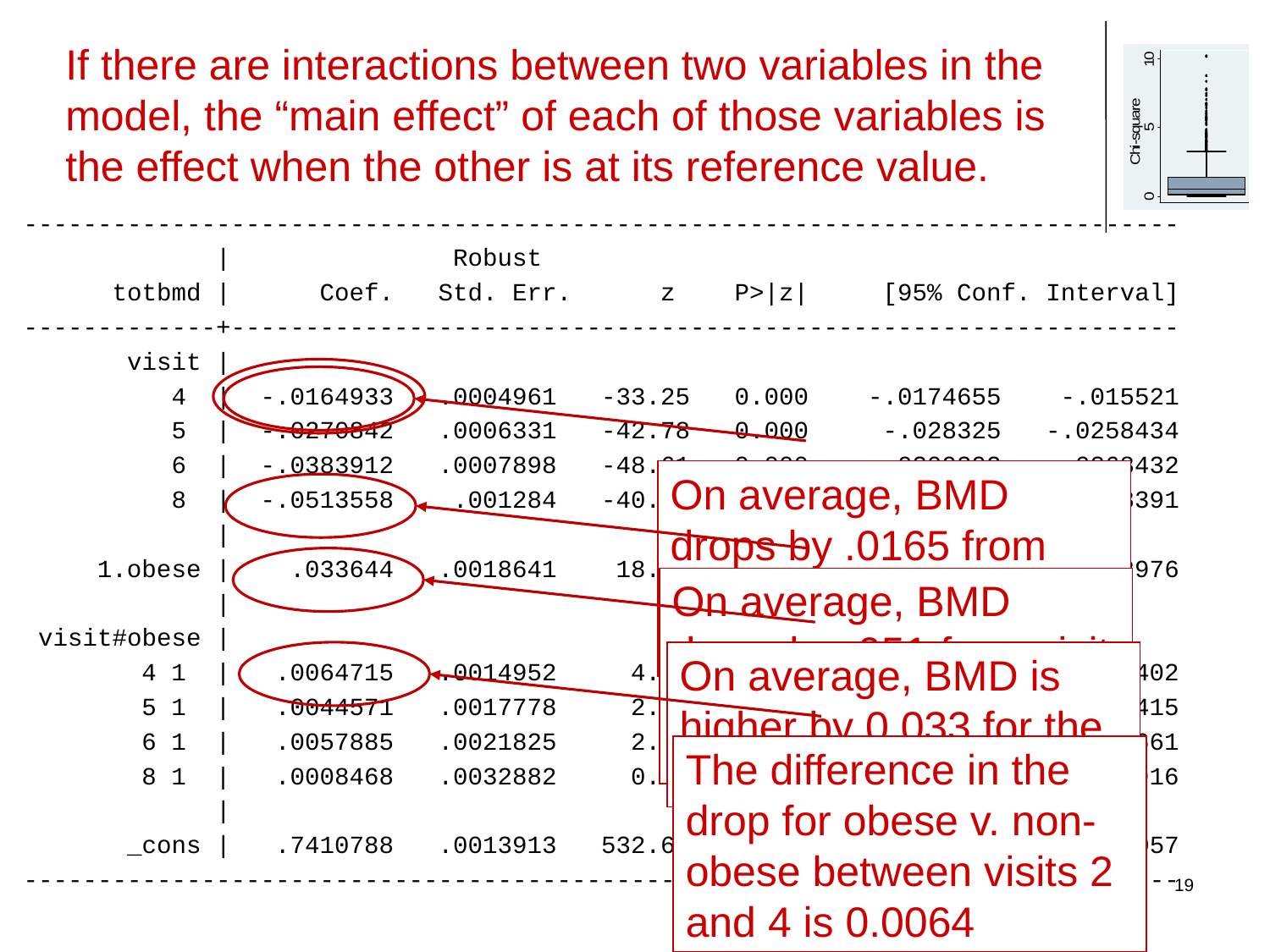

# Example: BMD/Obesity
If there are interactions between two variables in the model, the “main effect” of each of those variables is the effect when the other is at its reference value.
------------------------------------------------------------------------------
             |               Robust
      totbmd |      Coef.   Std. Err.      z    P>|z|     [95% Conf. Interval]
-------------+----------------------------------------------------------------
       visit |
          4  |  -.0164933   .0004961   -33.25   0.000    -.0174655    -.015521
          5  |  -.0270842   .0006331   -42.78   0.000     -.028325   -.0258434
          6  |  -.0383912   .0007898   -48.61   0.000    -.0399392   -.0368432
          8  |  -.0513558    .001284   -40.00   0.000    -.0538725   -.0488391
             |
     1.obese |    .033644   .0018641    18.05   0.000     .0299904    .0372976
             |
 visit#obese |
        4 1  |   .0064715   .0014952     4.33   0.000     .0035411     .009402
        5 1  |   .0044571   .0017778     2.51   0.012     .0009727    .0079415
        6 1  |   .0057885   .0021825     2.65   0.008     .0015108    .0100661
        8 1  |   .0008468   .0032882     0.26   0.797     -.005598    .0072916
             |
       _cons |   .7410788   .0013913   532.65   0.000     .7383519    .7438057
------------------------------------------------------------------------------

On average, BMD drops by .0165 from visit 2 to visit 4 in the non-obese

On average, BMD drops by .051 from visit 2 to visit 8 in the non-obese

On average, BMD is higher by 0.033 for the obese at visit 2.

The difference in the drop for obese v. non-obese between visits 2 and 4 is 0.0064
19